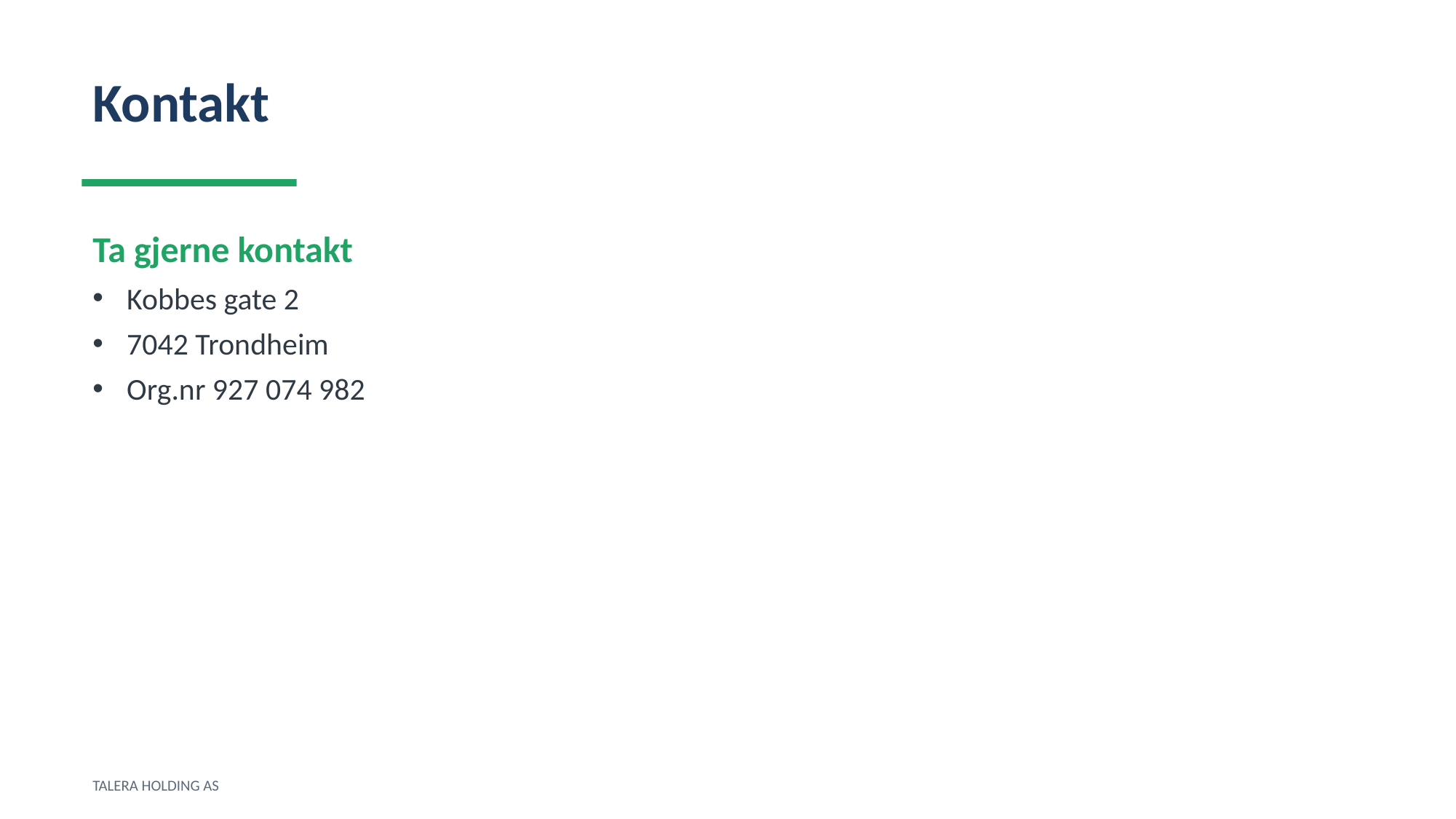

Kontakt

Ta gjerne kontakt
Kobbes gate 2
7042 Trondheim
Org.nr 927 074 982
TALERA HOLDING AS